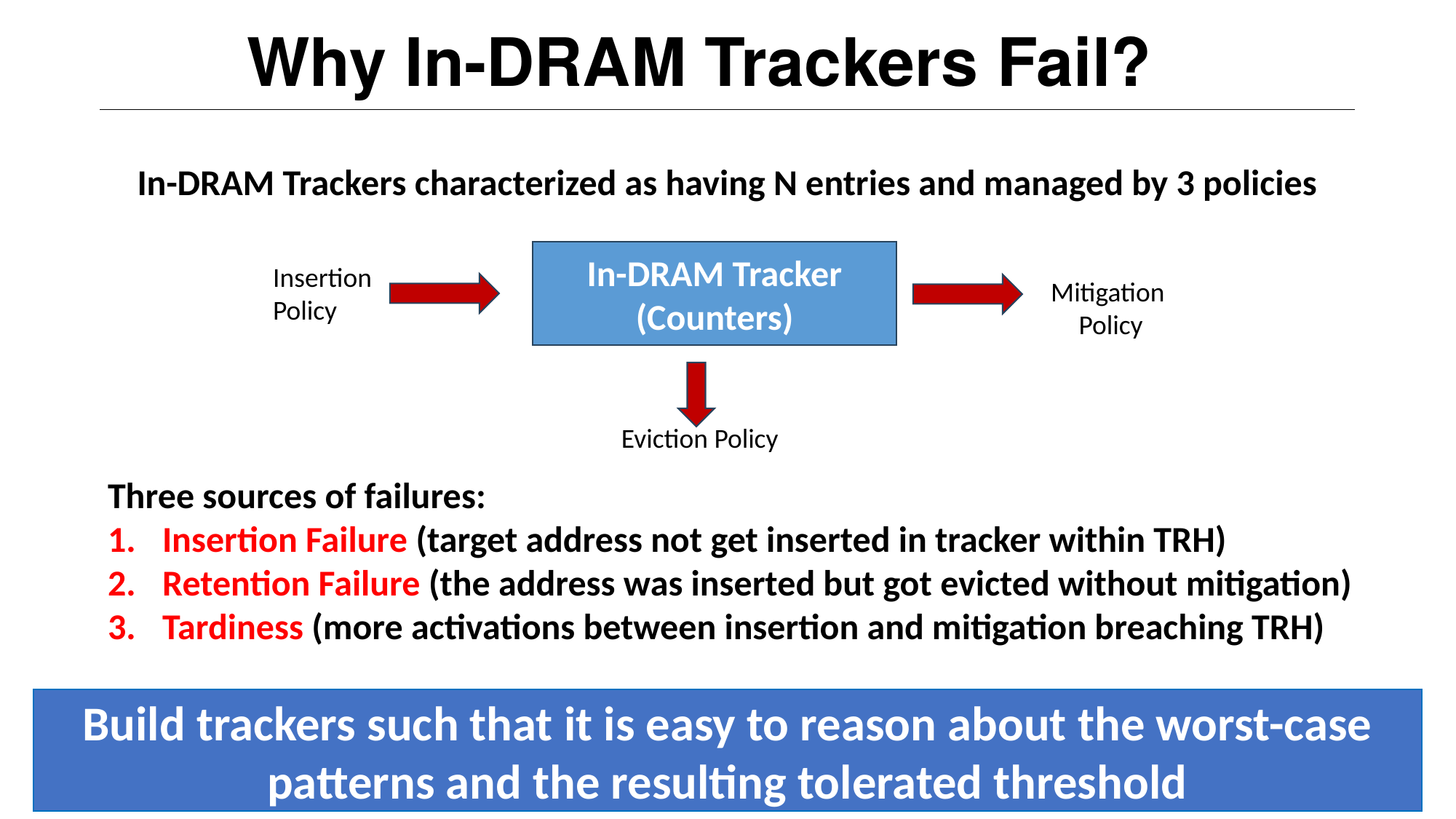

# Why In-DRAM Trackers Fail?
In-DRAM Trackers characterized as having N entries and managed by 3 policies
In-DRAM Tracker
(Counters)
Insertion
Policy
Mitigation
Policy

Eviction Policy
Three sources of failures:
Insertion Failure (target address not get inserted in tracker within TRH)
Retention Failure (the address was inserted but got evicted without mitigation)
Tardiness (more activations between insertion and mitigation breaching TRH)
Build trackers such that it is easy to reason about the worst-case patterns and the resulting tolerated threshold